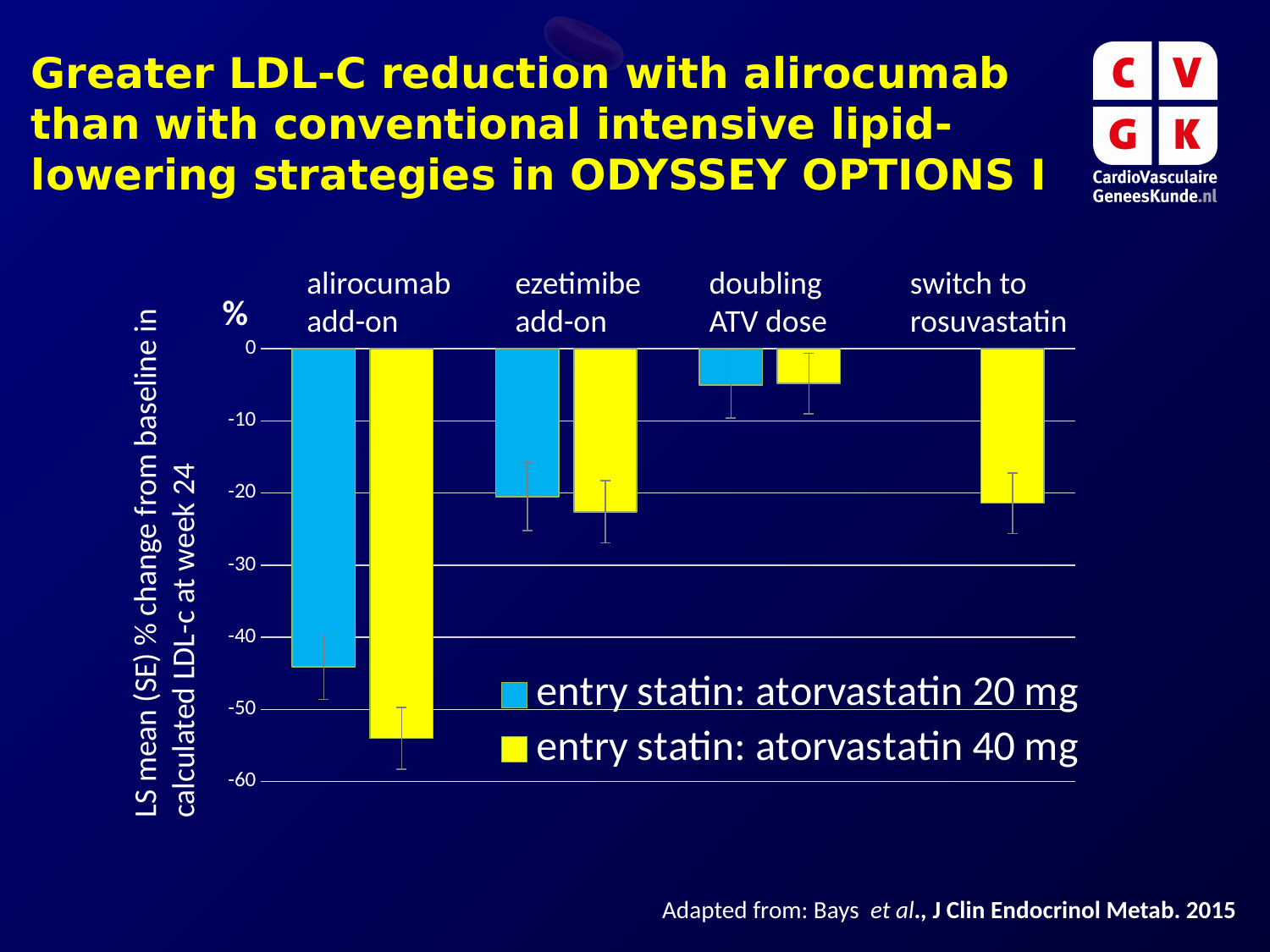

Greater LDL-C reduction with alirocumab than with conventional intensive lipid-lowering strategies in ODYSSEY OPTIONS I
%

### Chart

| Category | entry statin: atorvastatin 20 mg | entry statin: atorvastatin 40 mg |
|---|---|---|
| alirocumab add-on | -44.1 | -54.0 |
| ezetimibe add-on | -20.5 | -22.6 |
| doubling ATV | -5.0 | -4.8 |
| rosuvastatin 80 mg | None | -21.4 |
LS mean (SE) % change from baseline in calculated LDL-c at week 24
switch to rosuvastatin
doubling ATV dose
alirocumab
add-on
ezetimibe
add-on
Adapted from: Bays  et al., J Clin Endocrinol Metab. 2015